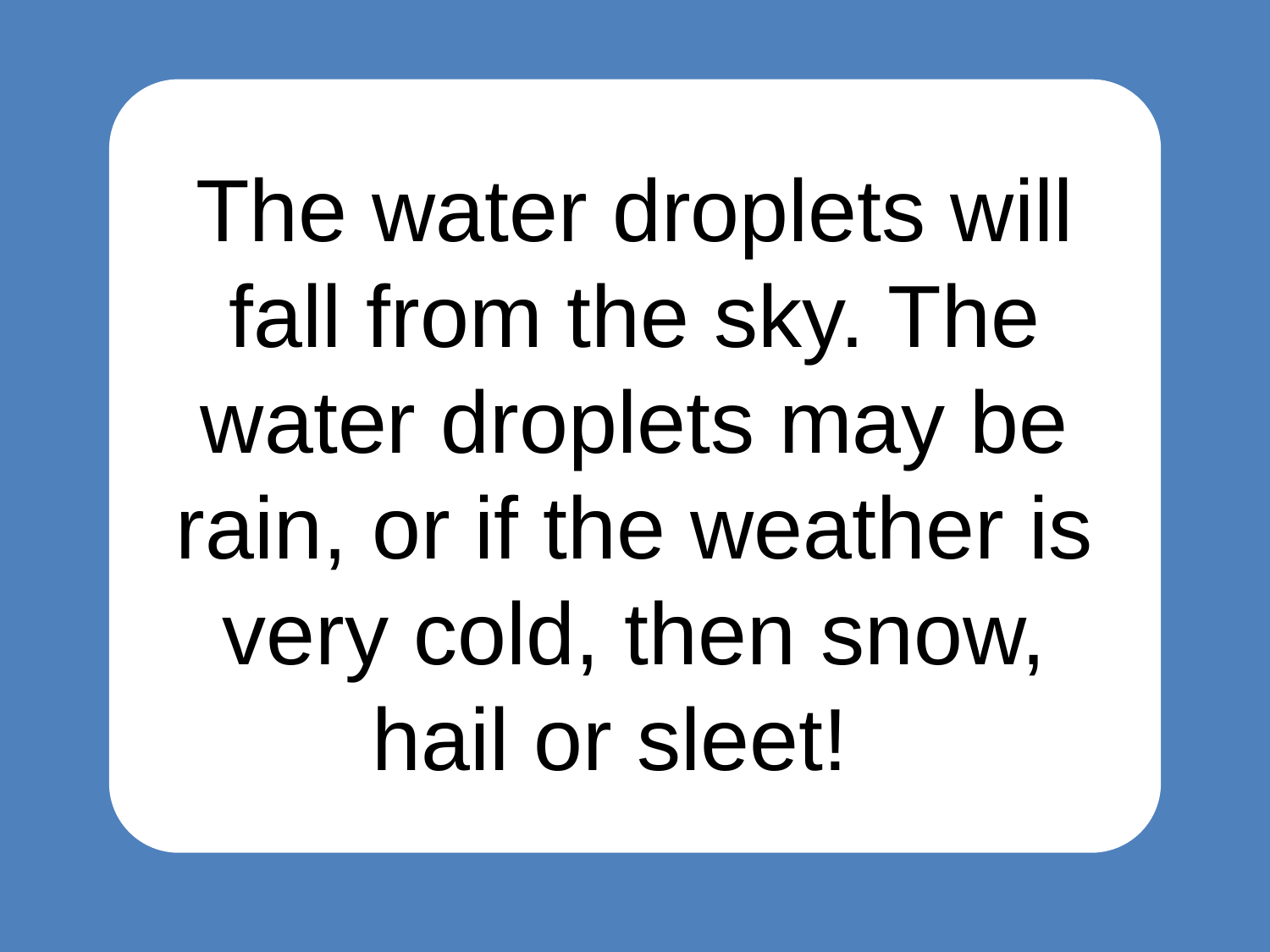

The water droplets will fall from the sky. The water droplets may be rain, or if the weather is very cold, then snow, hail or sleet!